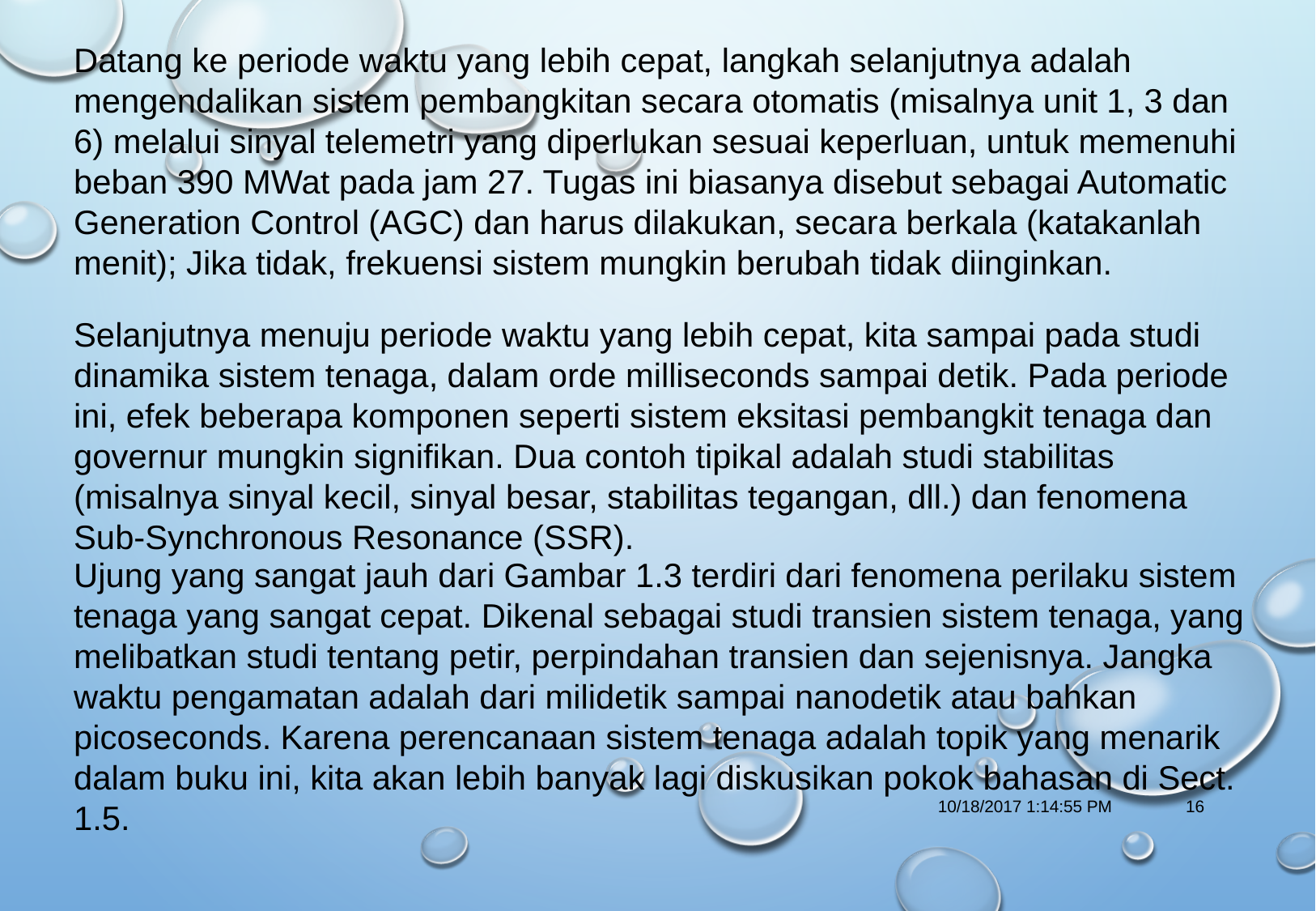

Datang ke periode waktu yang lebih cepat, langkah selanjutnya adalah mengendalikan sistem pembangkitan secara otomatis (misalnya unit 1, 3 dan 6) melalui sinyal telemetri yang diperlukan sesuai keperluan, untuk memenuhi beban 390 MWat pada jam 27. Tugas ini biasanya disebut sebagai Automatic Generation Control (AGC) dan harus dilakukan, secara berkala (katakanlah menit); Jika tidak, frekuensi sistem mungkin berubah tidak diinginkan.
Selanjutnya menuju periode waktu yang lebih cepat, kita sampai pada studi dinamika sistem tenaga, dalam orde milliseconds sampai detik. Pada periode ini, efek beberapa komponen seperti sistem eksitasi pembangkit tenaga dan governur mungkin signifikan. Dua contoh tipikal adalah studi stabilitas (misalnya sinyal kecil, sinyal besar, stabilitas tegangan, dll.) dan fenomena Sub-Synchronous Resonance (SSR).
Ujung yang sangat jauh dari Gambar 1.3 terdiri dari fenomena perilaku sistem tenaga yang sangat cepat. Dikenal sebagai studi transien sistem tenaga, yang melibatkan studi tentang petir, perpindahan transien dan sejenisnya. Jangka waktu pengamatan adalah dari milidetik sampai nanodetik atau bahkan picoseconds. Karena perencanaan sistem tenaga adalah topik yang menarik dalam buku ini, kita akan lebih banyak lagi diskusikan pokok bahasan di Sect. 1.5.
10/18/2017 1:14:55 PM
16